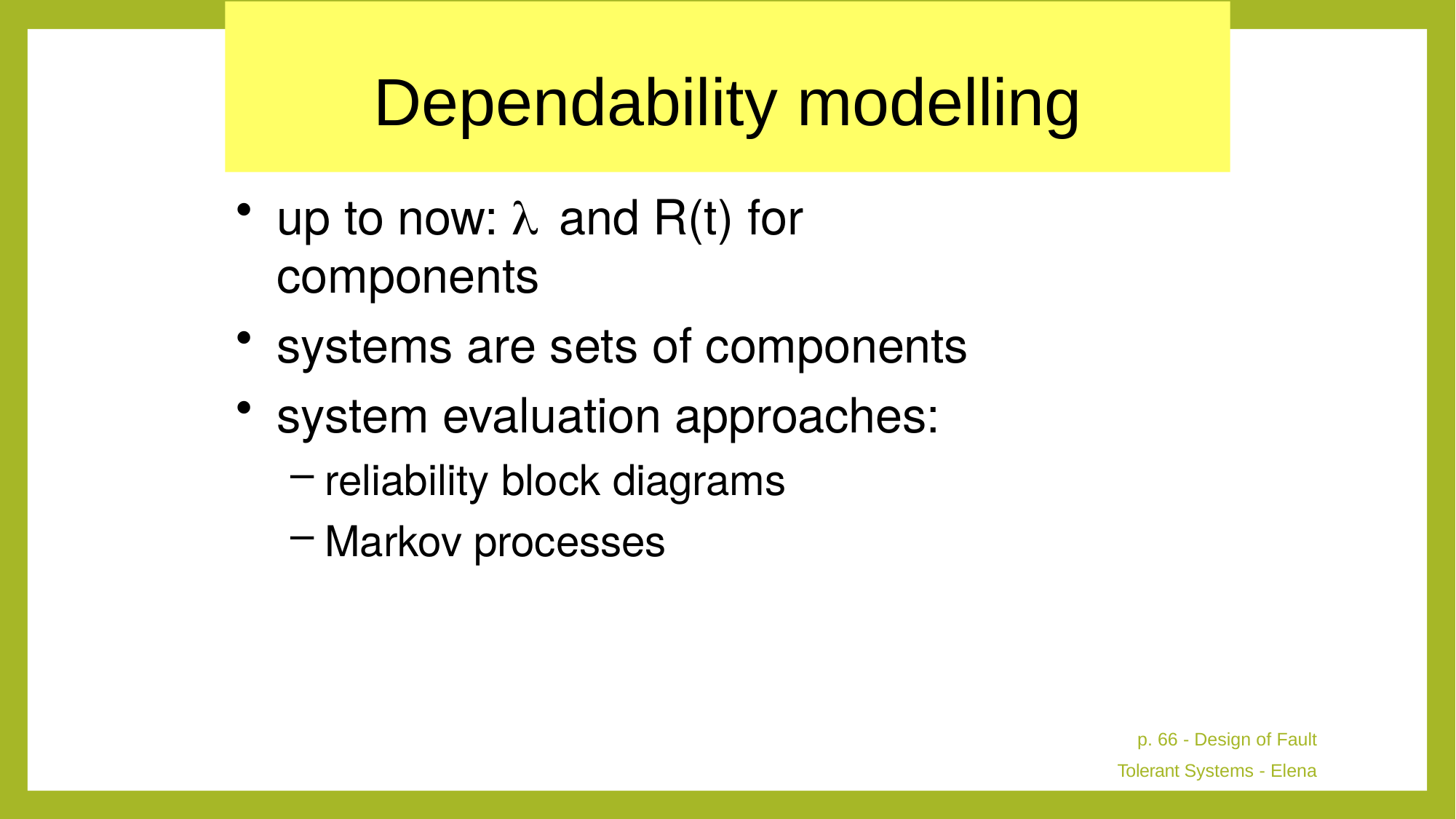

# Dependability modelling
up to now: λ and R(t) for components
systems are sets of components
system evaluation approaches:
reliability block diagrams
Markov processes
p. 66 - Design of Fault Tolerant Systems - Elena Dubrova, ESDlab